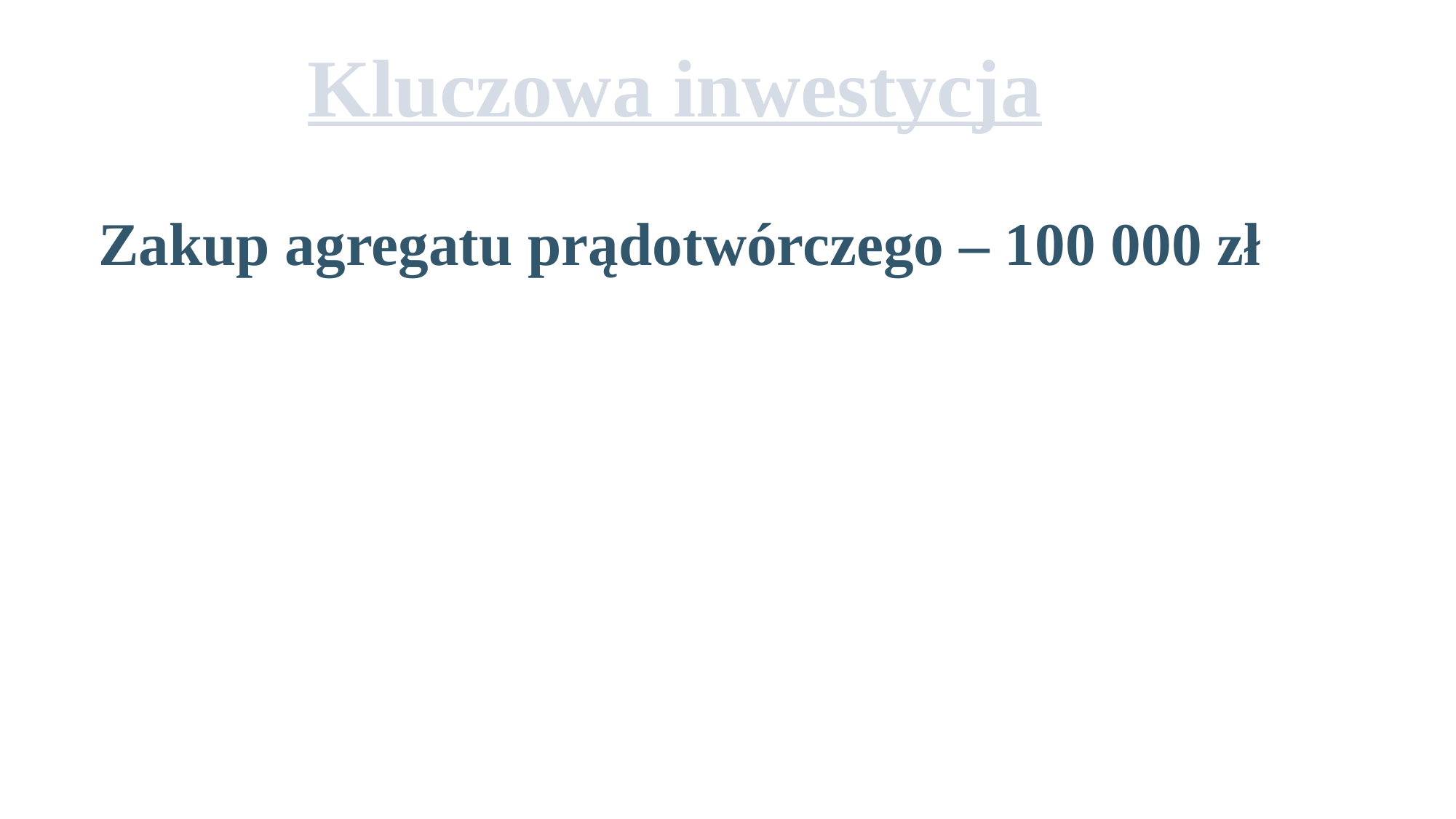

Kluczowa inwestycja
Zakup agregatu prądotwórczego – 100 000 zł